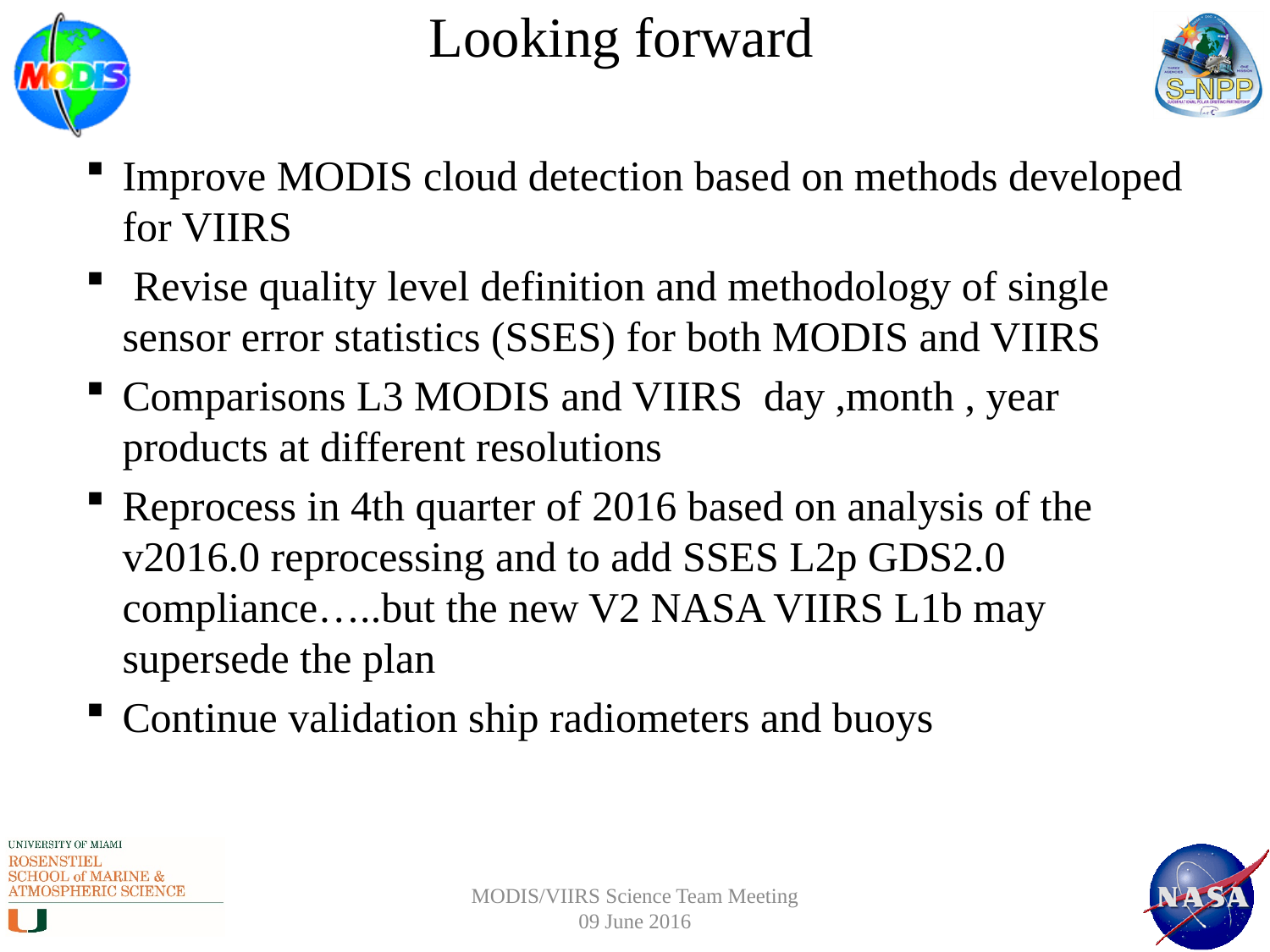

# Looking forward
Improve MODIS cloud detection based on methods developed for VIIRS
 Revise quality level definition and methodology of single sensor error statistics (SSES) for both MODIS and VIIRS
Comparisons L3 MODIS and VIIRS  day ,month , year products at different resolutions
Reprocess in 4th quarter of 2016 based on analysis of the v2016.0 reprocessing and to add SSES L2p GDS2.0 compliance…..but the new V2 NASA VIIRS L1b may supersede the plan
Continue validation ship radiometers and buoys

MODIS/VIIRS Science Team Meeting
09 June 2016